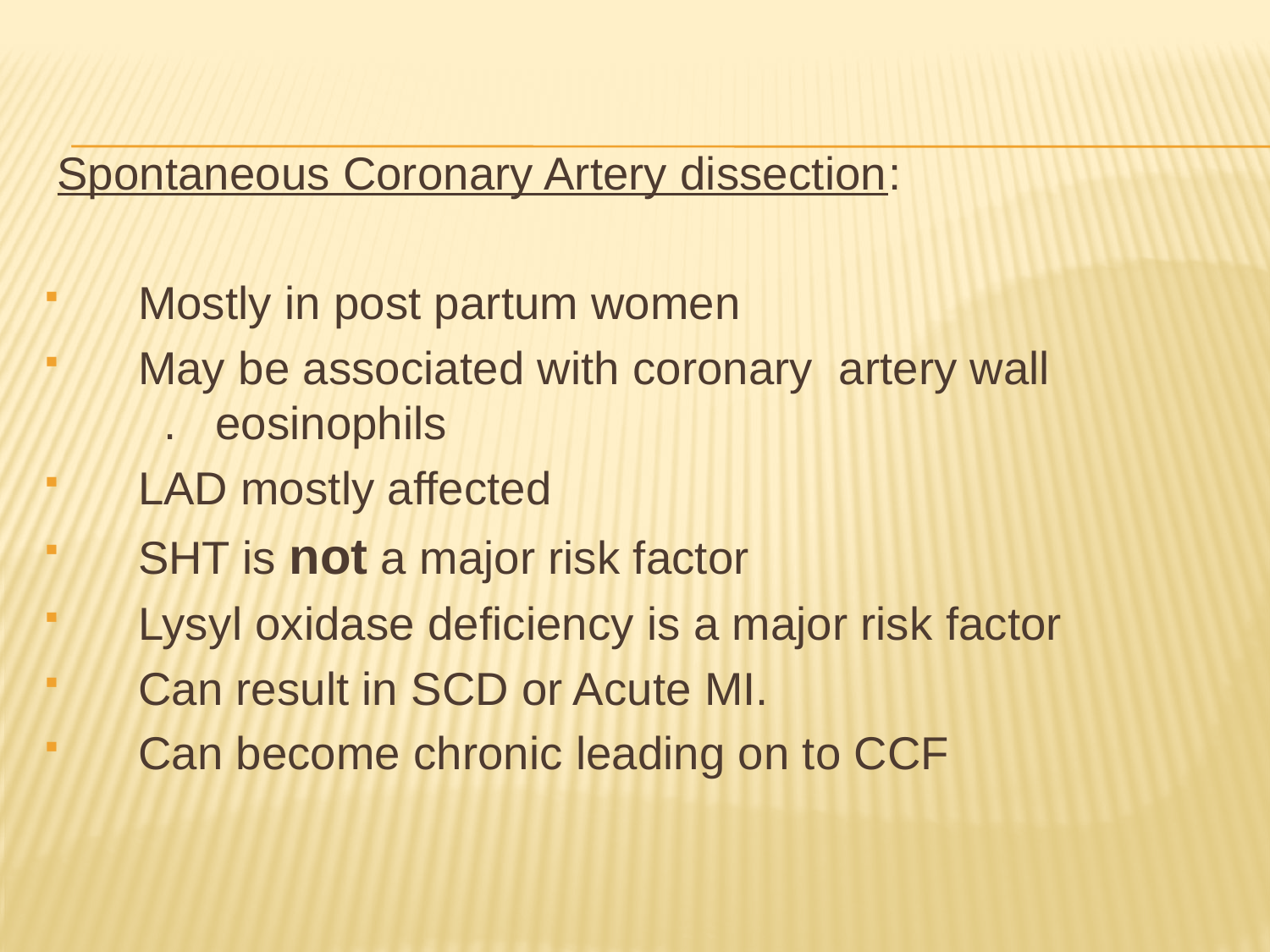

#
 Spontaneous Coronary Artery dissection:

    Mostly in post partum women
    May be associated with coronary  artery wall                      .   eosinophils
    LAD mostly affected
    SHT is not a major risk factor
    Lysyl oxidase deficiency is a major risk factor
    Can result in SCD or Acute MI.
    Can become chronic leading on to CCF